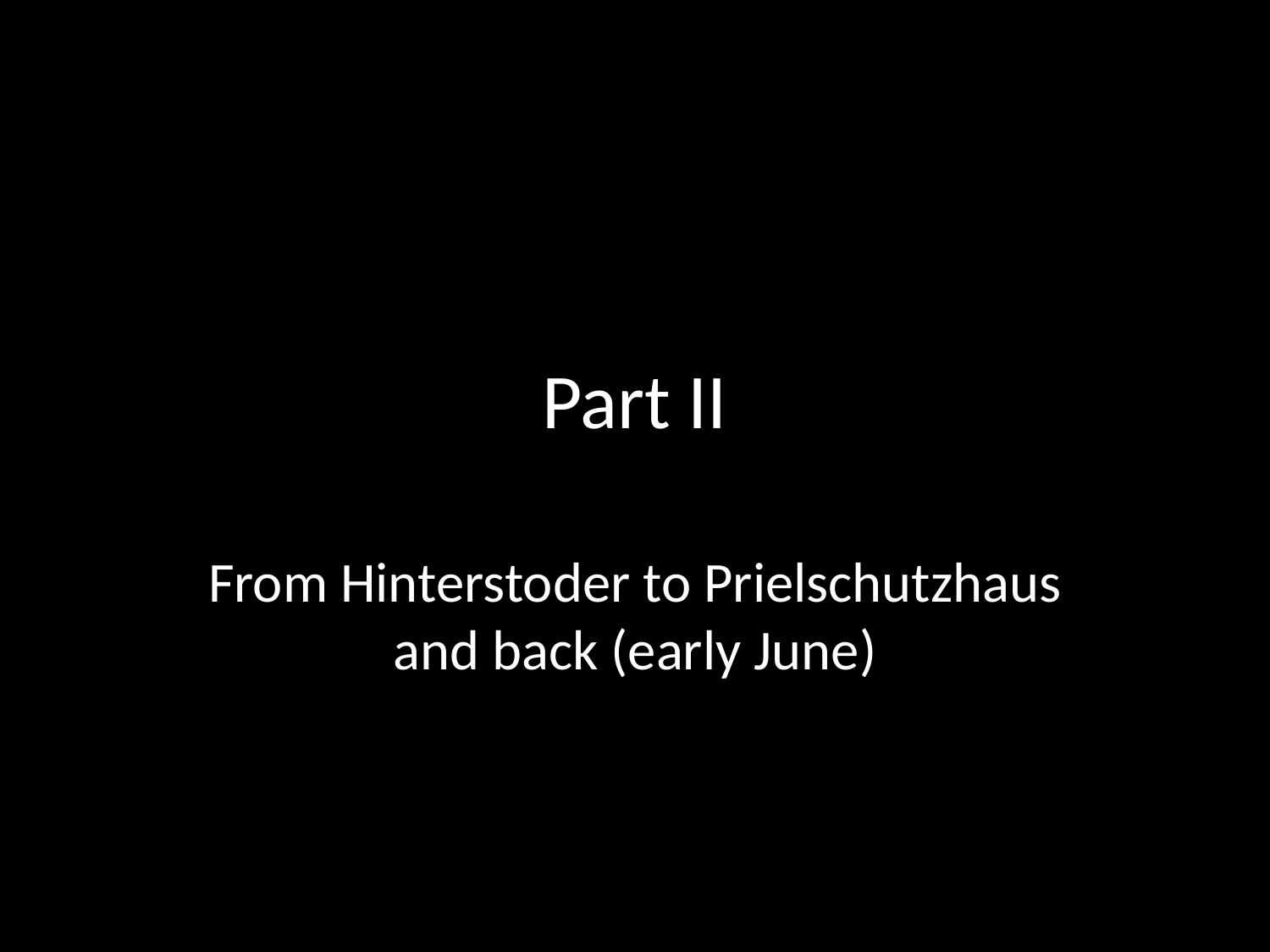

# Part II
From Hinterstoder to Prielschutzhaus and back (early June)